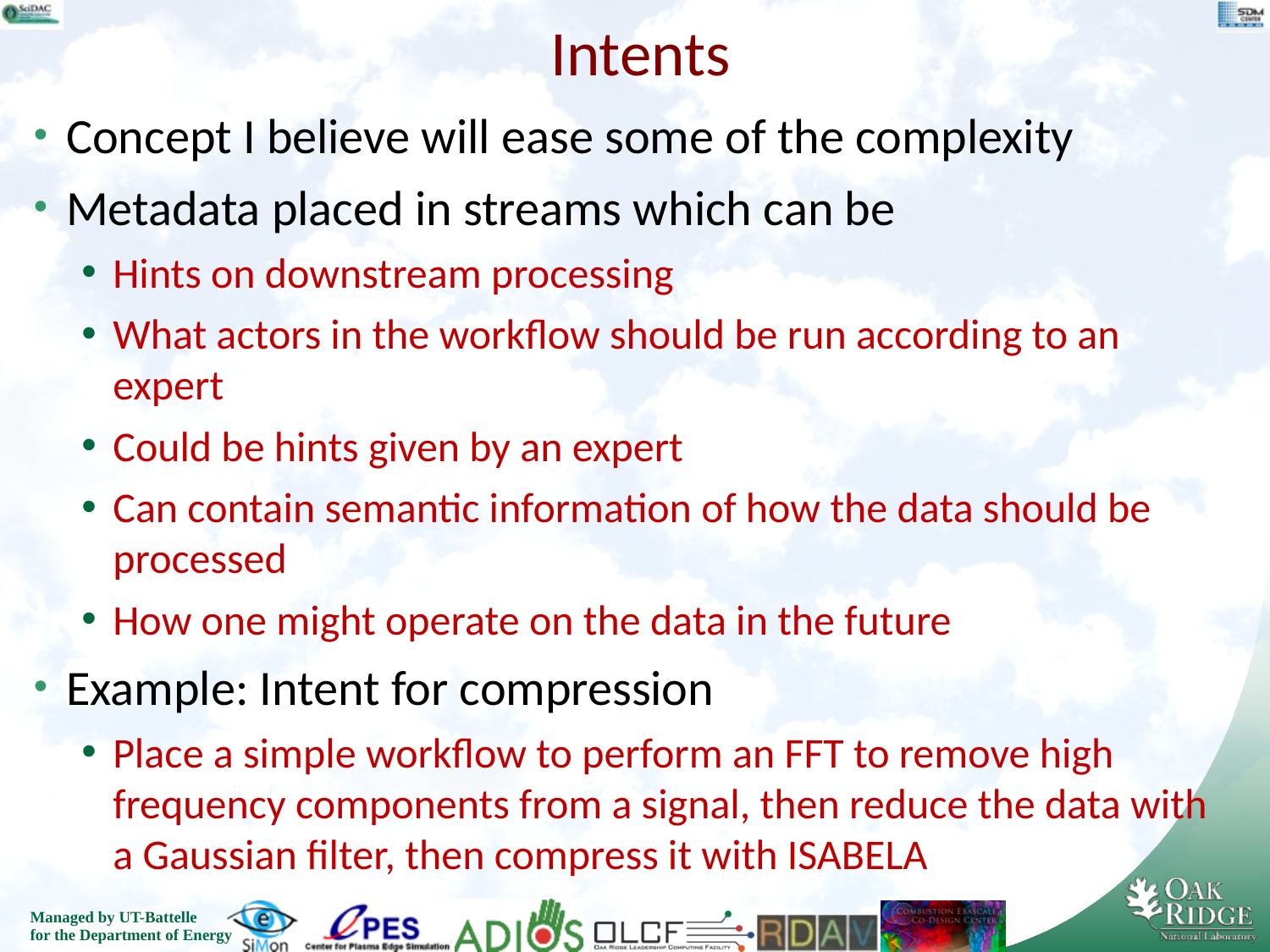

# Intents
Concept I believe will ease some of the complexity
Metadata placed in streams which can be
Hints on downstream processing
What actors in the workflow should be run according to an expert
Could be hints given by an expert
Can contain semantic information of how the data should be processed
How one might operate on the data in the future
Example: Intent for compression
Place a simple workflow to perform an FFT to remove high frequency components from a signal, then reduce the data with a Gaussian filter, then compress it with ISABELA